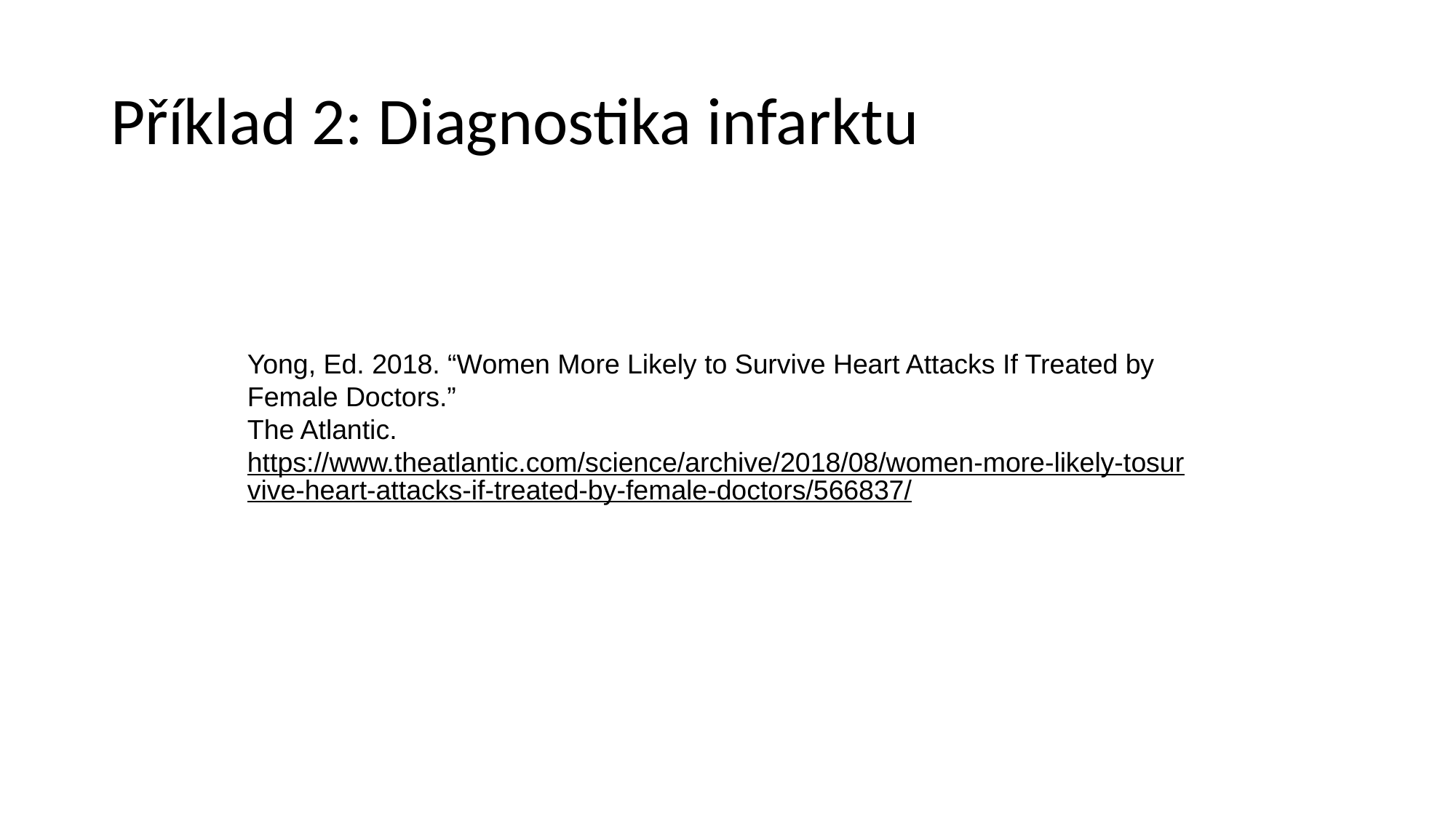

# Příklad 2: Diagnostika infarktu
Yong, Ed. 2018. “Women More Likely to Survive Heart Attacks If Treated by Female Doctors.”
The Atlantic.
https://www.theatlantic.com/science/archive/2018/08/women-more-likely-tosurvive-heart-attacks-if-treated-by-female-doctors/566837/